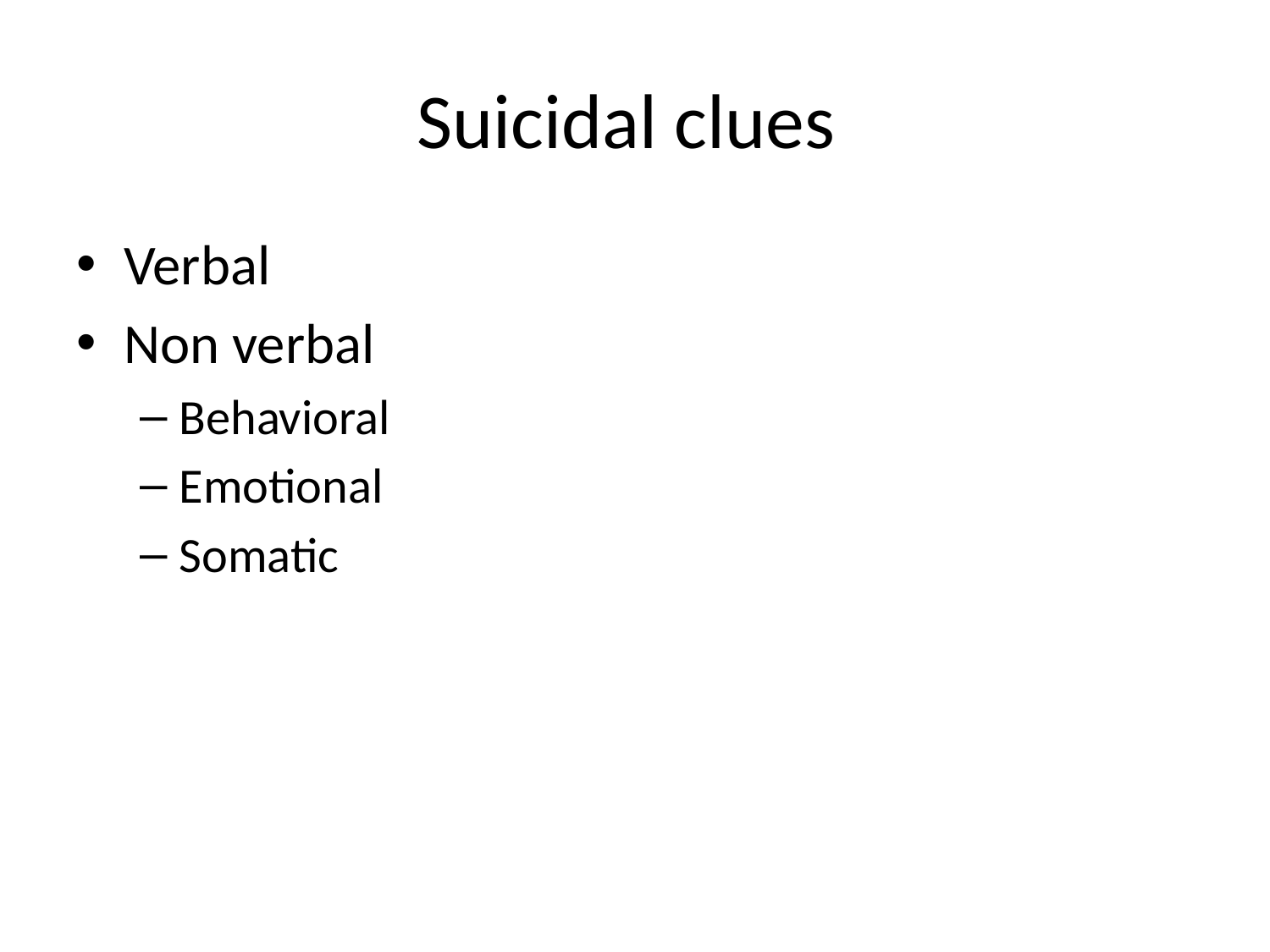

# Suicidal clues
Verbal
Non verbal
Behavioral
Emotional
Somatic